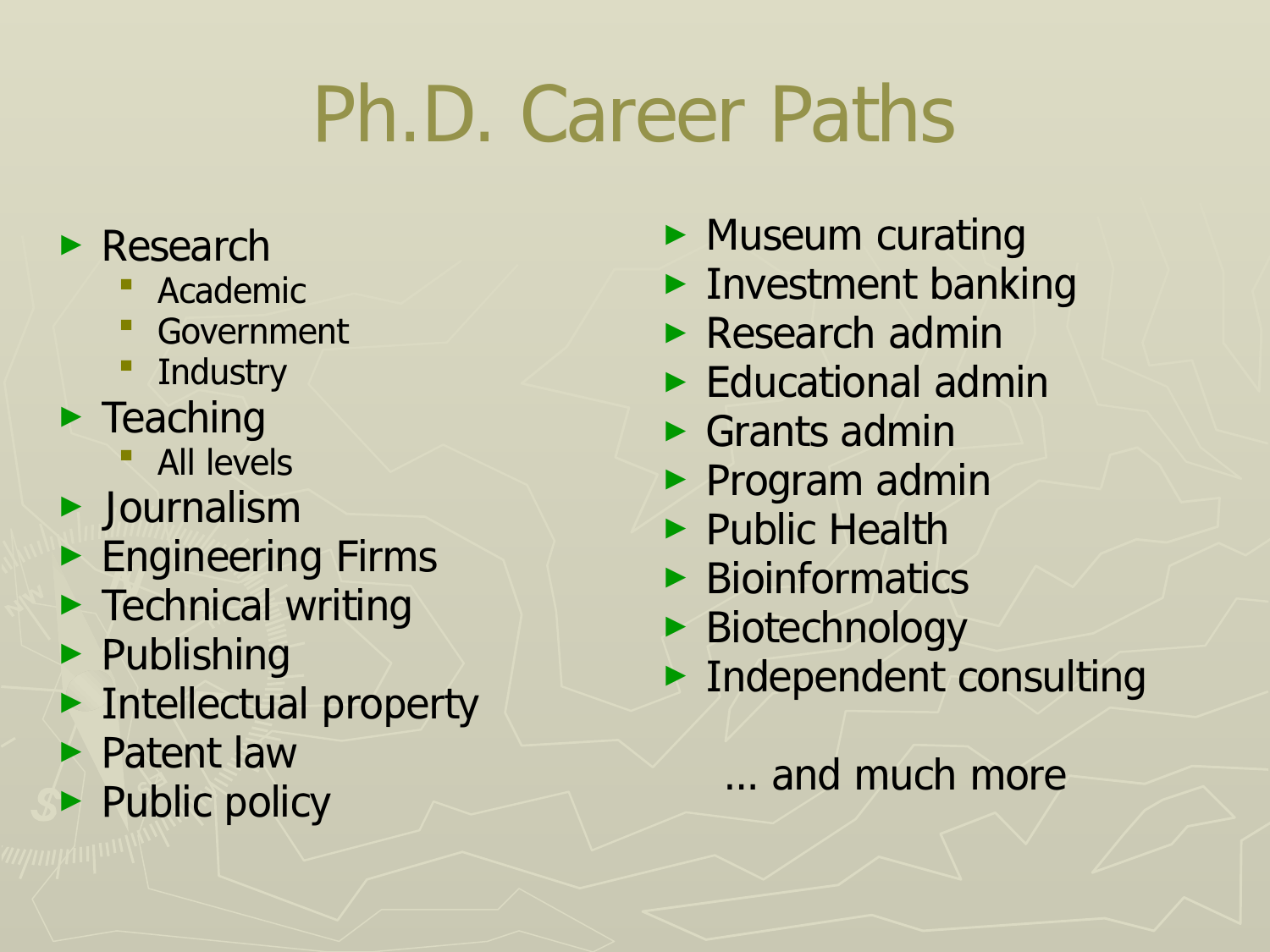

# Ph.D. Career Paths
Museum curating
Investment banking
Research admin
Educational admin
Grants admin
Program admin
Public Health
Bioinformatics
Biotechnology
Independent consulting

     … and much more
Research
Academic
Government
Industry
Teaching
All levels
Journalism
Engineering Firms
Technical writing
Publishing
Intellectual property
Patent law
Public policy